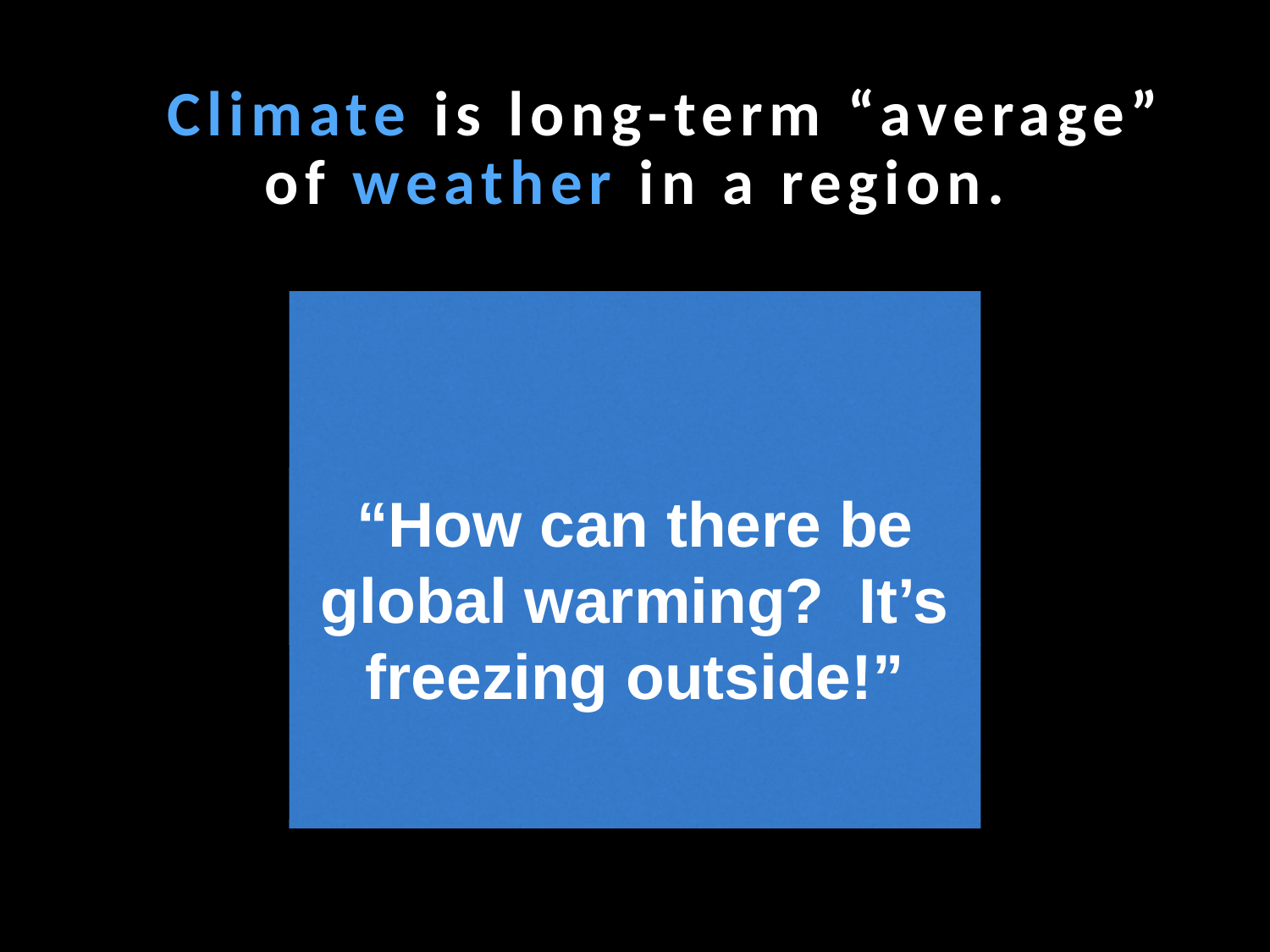

# Climate vs. Weather
Climate is long-term “average” of weather in a region.

“How can there be global warming?  It’s freezing outside!”